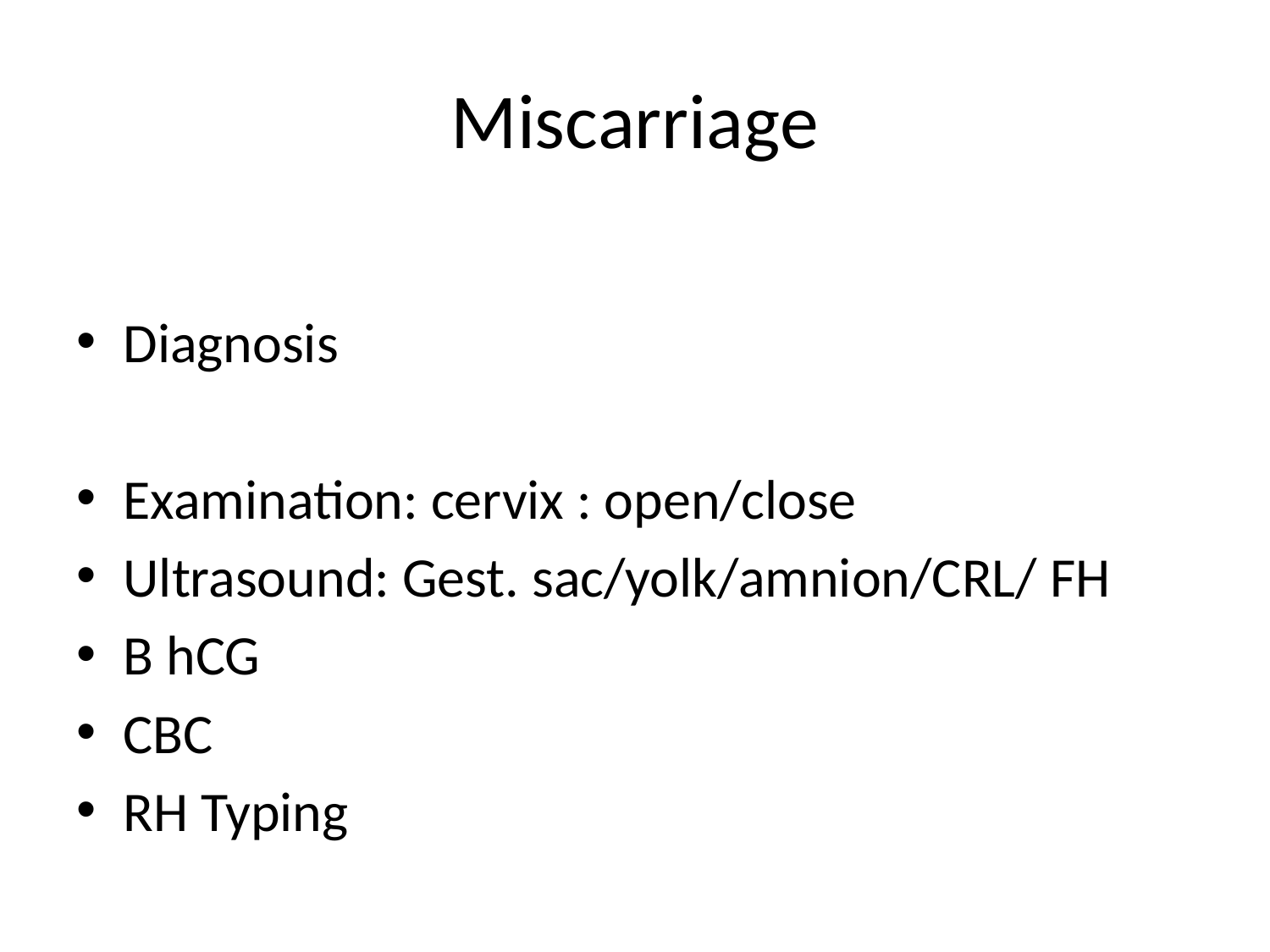

# Miscarriage

Diagnosis

Examination: cervix : open/close
Ultrasound: Gest. sac/yolk/amnion/CRL/ FH
B hCG
CBC
RH Typing